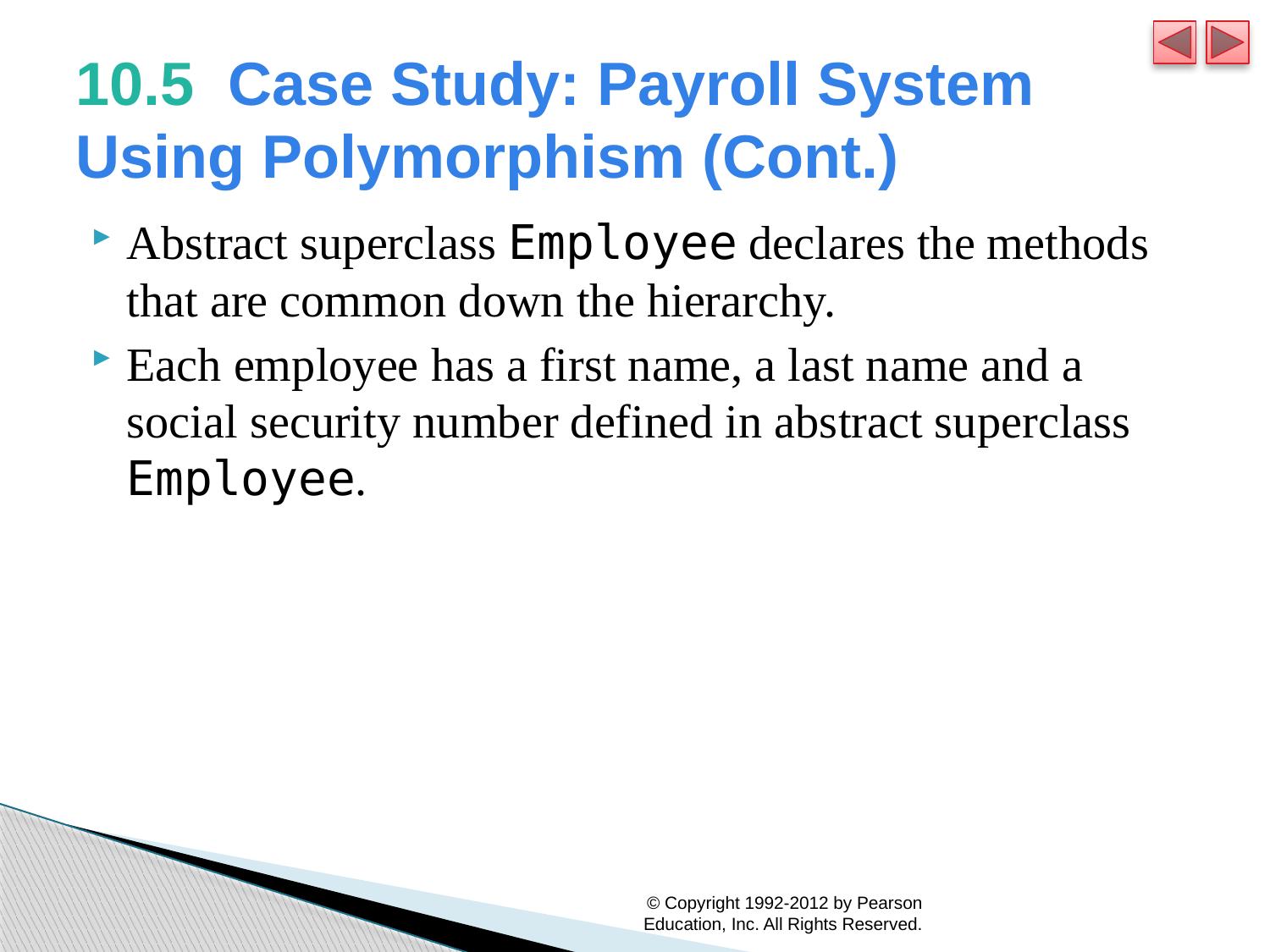

# 10.5  Case Study: Payroll System Using Polymorphism (Cont.)
Abstract superclass Employee declares the methods that are common down the hierarchy.
Each employee has a first name, a last name and a social security number defined in abstract superclass Employee.
© Copyright 1992-2012 by Pearson Education, Inc. All Rights Reserved.